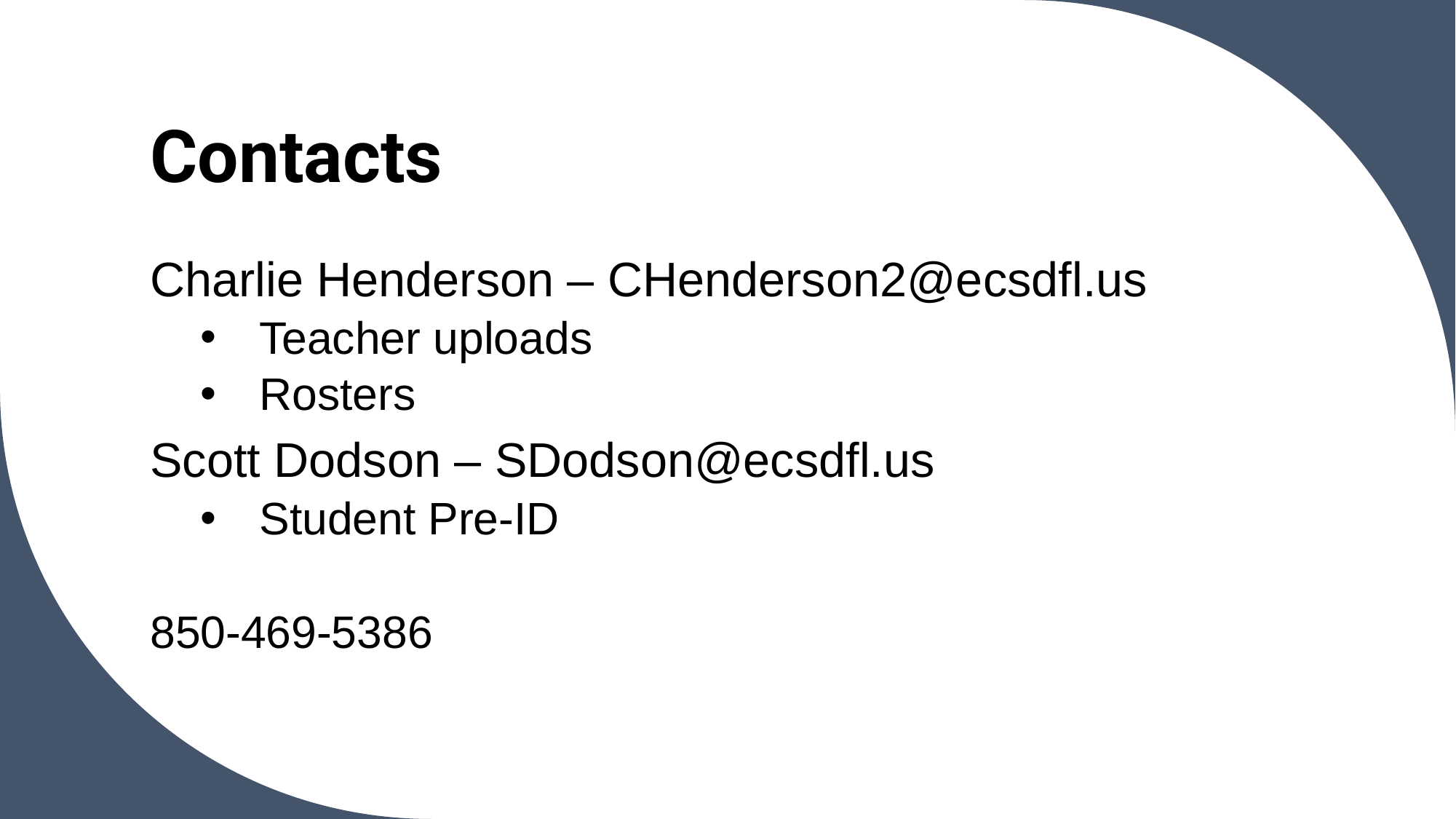

# Contacts
Charlie Henderson – CHenderson2@ecsdfl.us
Teacher uploads
Rosters
Scott Dodson – SDodson@ecsdfl.us
Student Pre-ID

850-469-5386